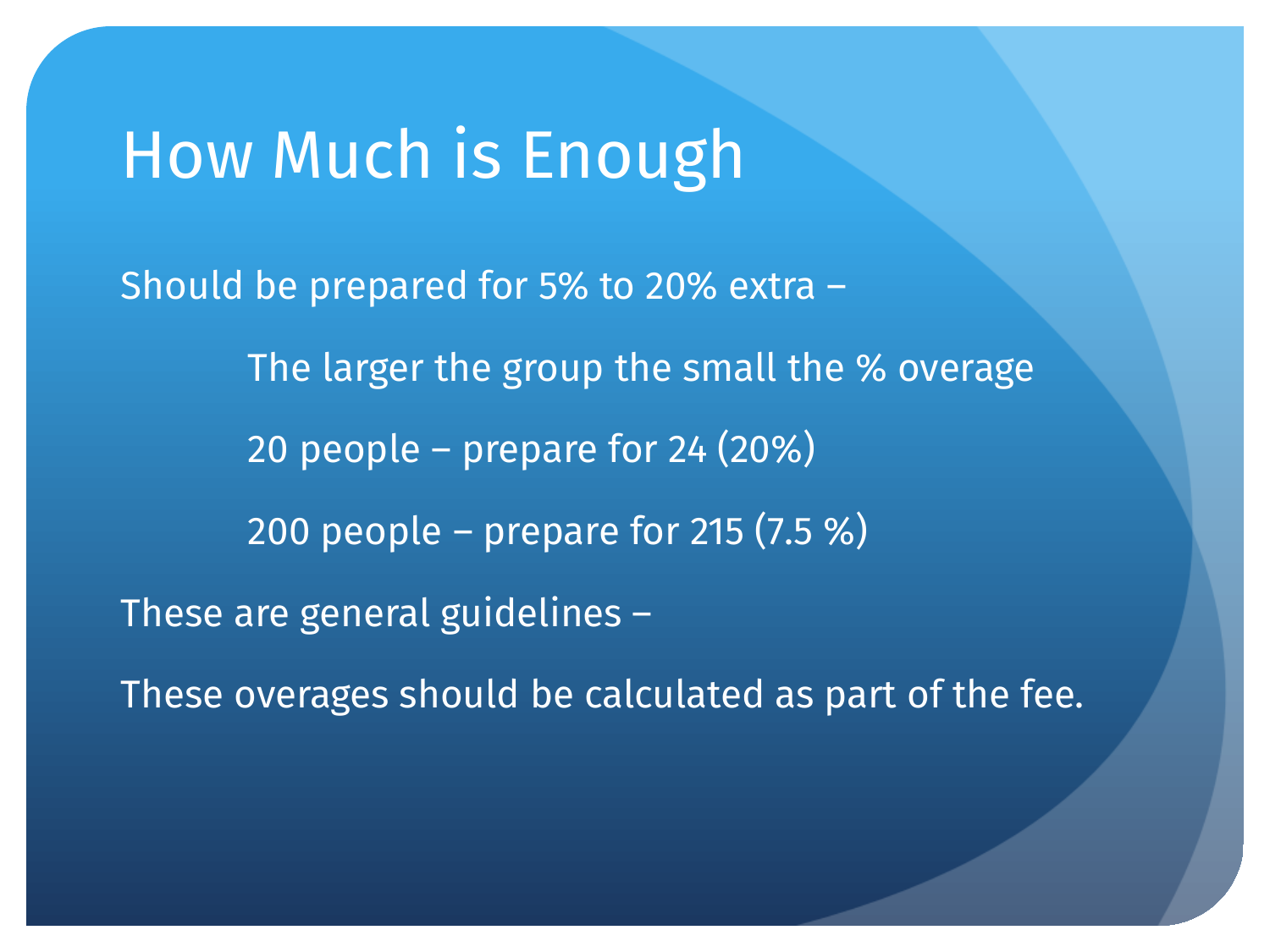

# How Much is Enough
Should be prepared for 5% to 20% extra –
	The larger the group the small the % overage
	20 people – prepare for 24 (20%)
	200 people – prepare for 215 (7.5 %)
These are general guidelines –
These overages should be calculated as part of the fee.